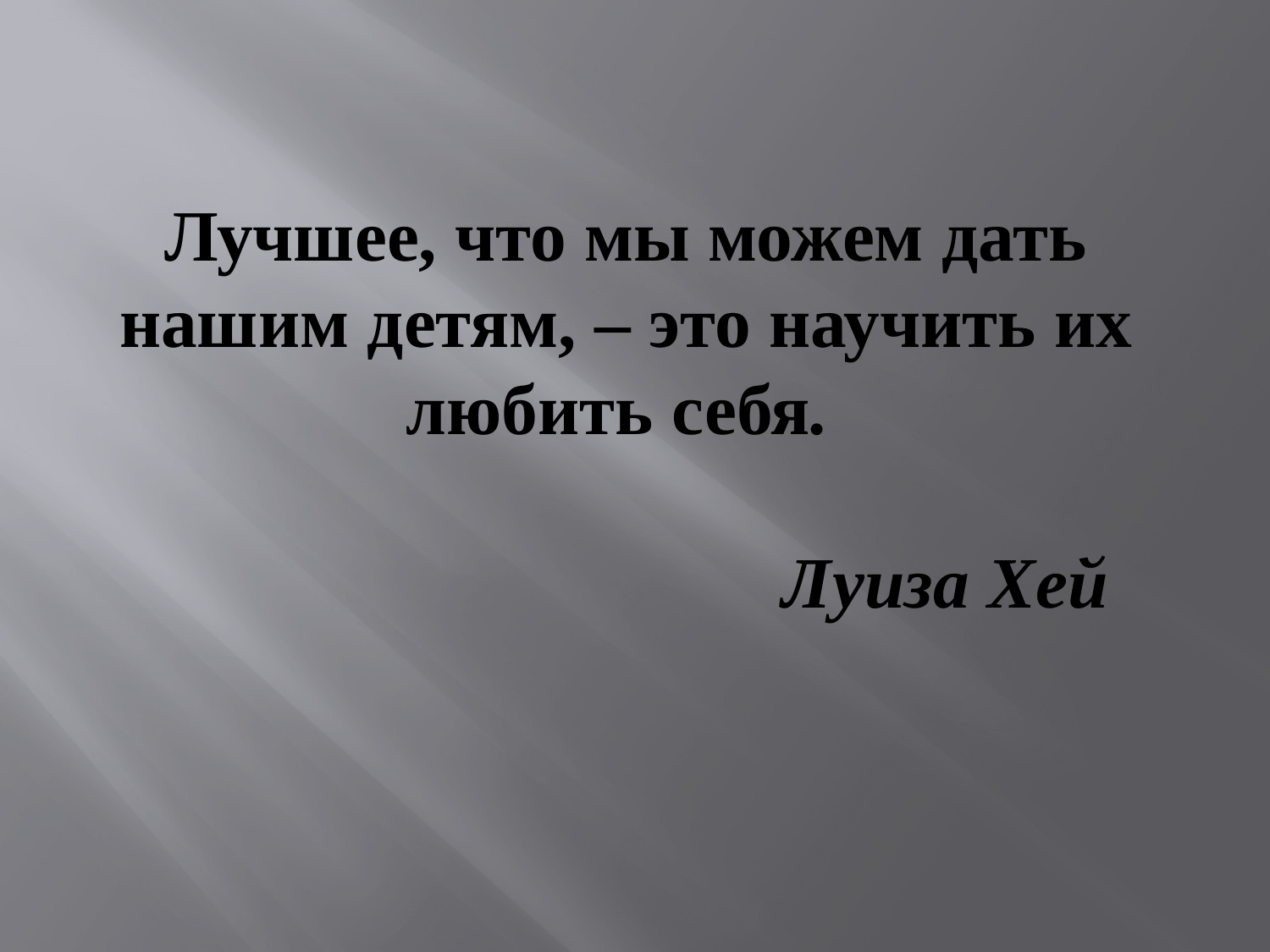

# Лучшее, что мы можем дать нашим детям, – это научить их любить себя. Луиза Хей